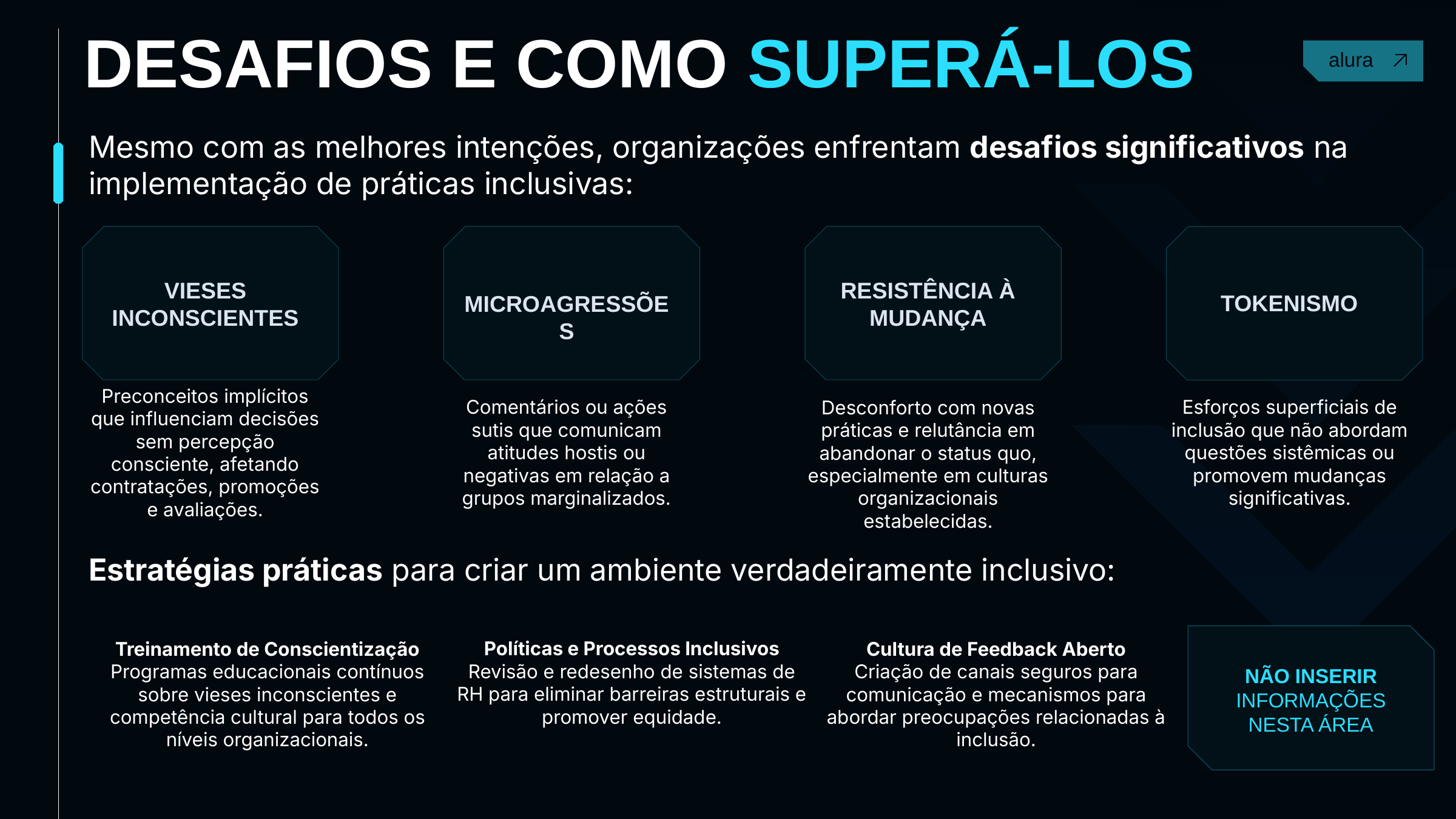

DESAFIOS E COMO SUPERÁ-LOS
Contact
Mesmo com as melhores intenções, organizações enfrentam desafios significativos na implementação de práticas inclusivas:

VIESES INCONSCIENTES
RESISTÊNCIA À MUDANÇA
MICROAGRESSÕES
TOKENISMO
Preconceitos implícitos que influenciam decisões sem percepção consciente, afetando contratações, promoções e avaliações.
Comentários ou ações sutis que comunicam atitudes hostis ou negativas em relação a grupos marginalizados.
Desconforto com novas práticas e relutância em abandonar o status quo, especialmente em culturas organizacionais estabelecidas.
Esforços superficiais de inclusão que não abordam questões sistêmicas ou promovem mudanças significativas.
Estratégias práticas para criar um ambiente verdadeiramente inclusivo:
Treinamento de Conscientização
Programas educacionais contínuos sobre vieses inconscientes e competência cultural para todos os níveis organizacionais.
Políticas e Processos Inclusivos
Revisão e redesenho de sistemas de RH para eliminar barreiras estruturais e promover equidade.
Cultura de Feedback Aberto
Criação de canais seguros para comunicação e mecanismos para abordar preocupações relacionadas à inclusão.

NÃO INSERIR INFORMAÇÕES NESTA ÁREA